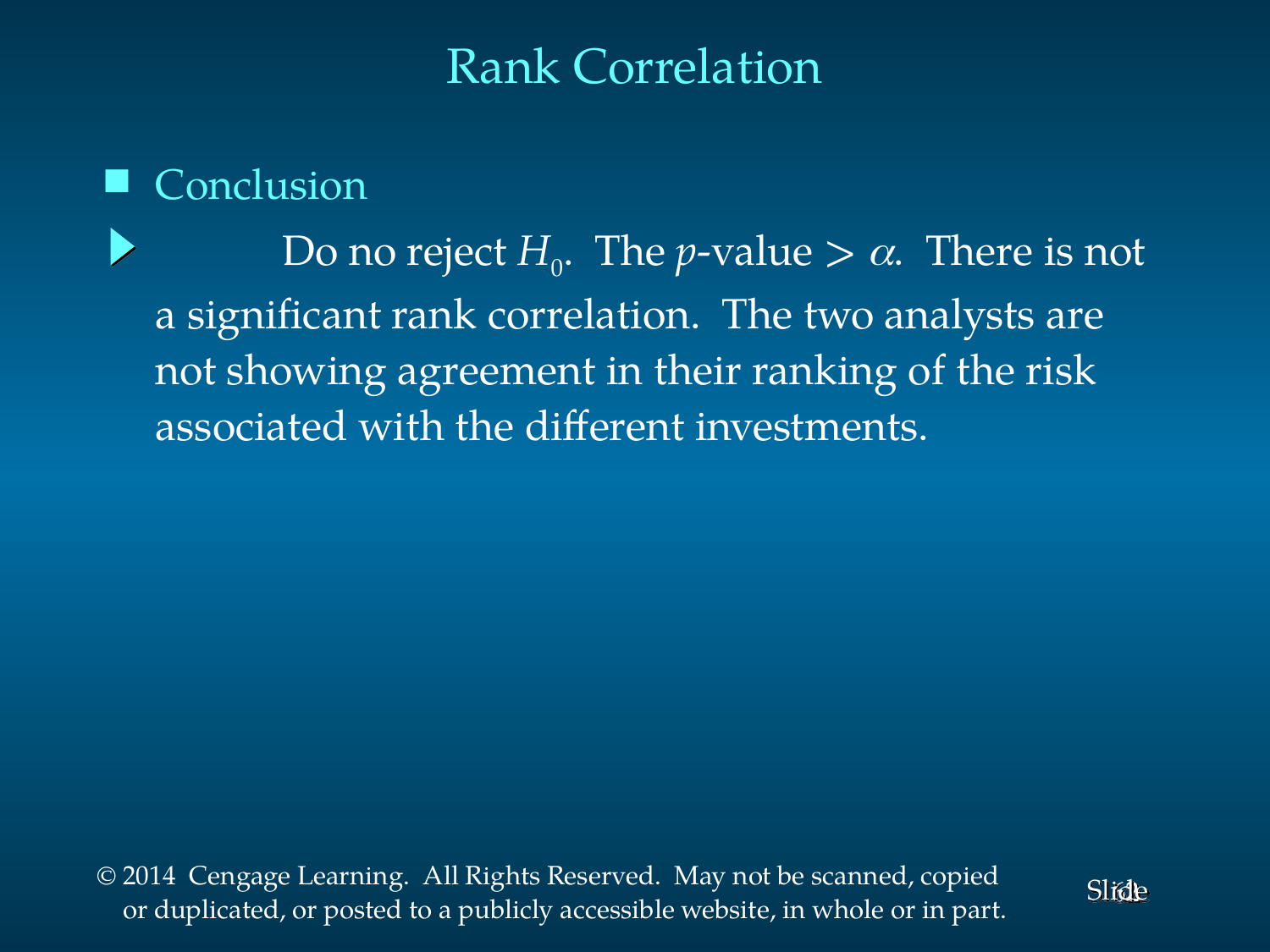

# Rank Correlation
Conclusion
		Do no reject H0.  The p-value > α.  There is not a significant rank correlation.  The two analysts are not showing agreement in their ranking of the risk associated with the different investments.